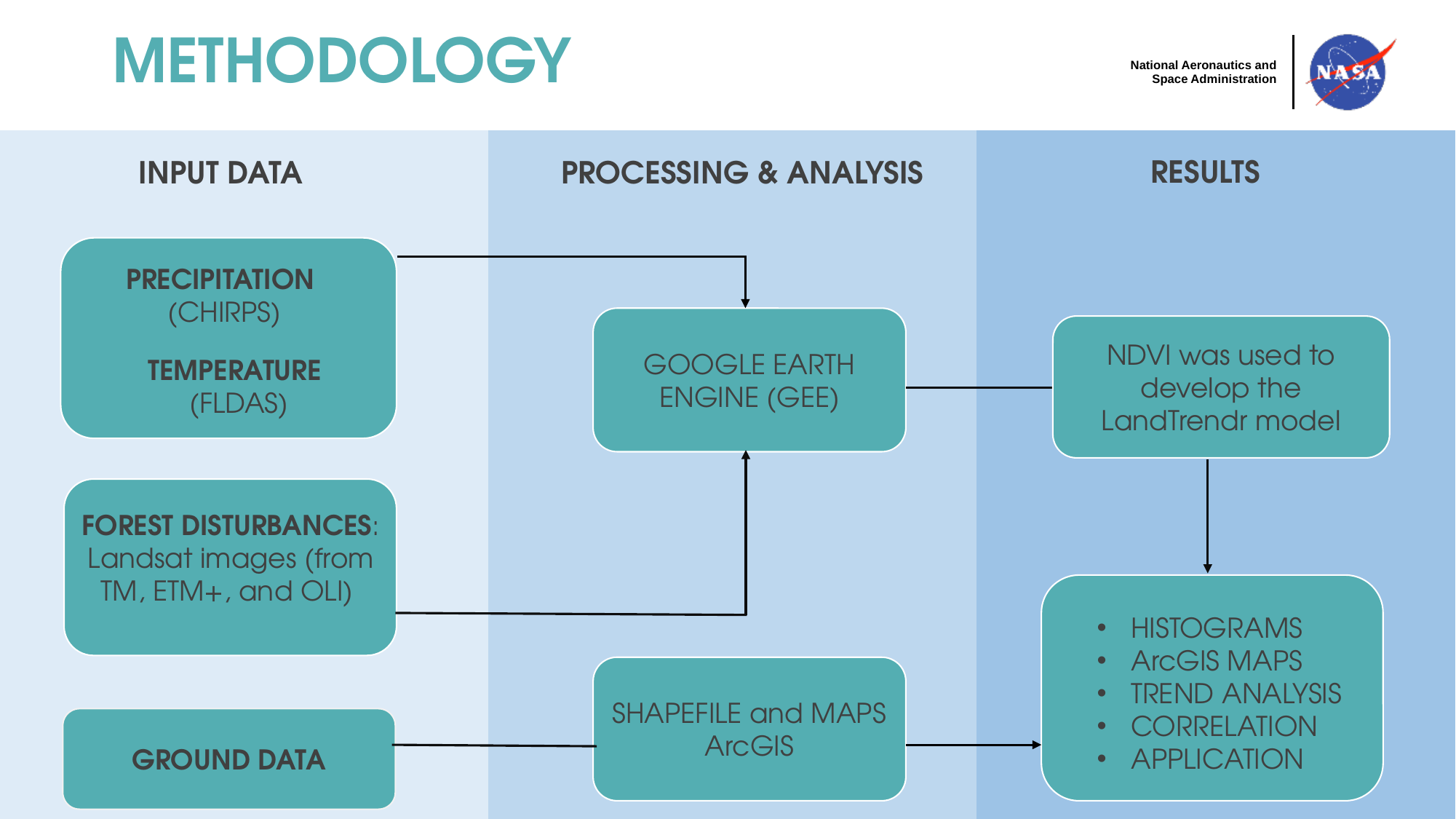

METHODOLOGY
|  |  |  |
| --- | --- | --- |
RESULTS
INPUT DATA
PROCESSING & ANALYSIS

PRECIPITATION
(CHIRPS)
GOOGLE EARTH ENGINE (GEE)
NDVI was used to develop the LandTrendr model
TEMPERATURE
(FLDAS)

FOREST DISTURBANCES:
Landsat images (from TM, ETM+, and OLI)

HISTOGRAMS
ArcGIS MAPS
TREND ANALYSIS
CORRELATION
APPLICATION

SHAPEFILE and MAPS ArcGIS
GROUND DATA